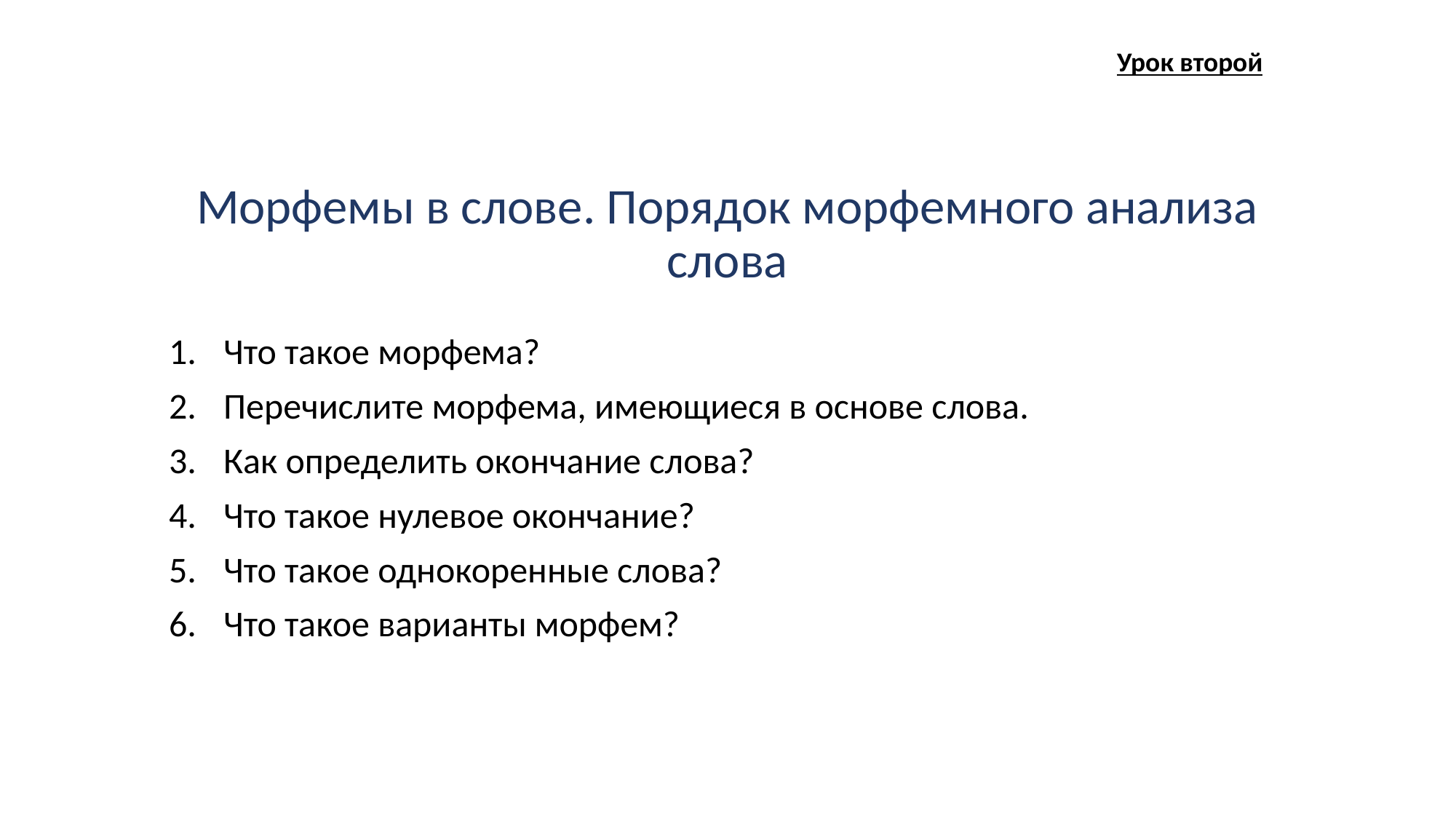

Урок второй
# Морфемы в слове. Порядок морфемного анализа слова
Что такое морфема?
Перечислите морфема, имеющиеся в основе слова.
Как определить окончание слова?
Что такое нулевое окончание?
Что такое однокоренные слова?
Что такое варианты морфем?